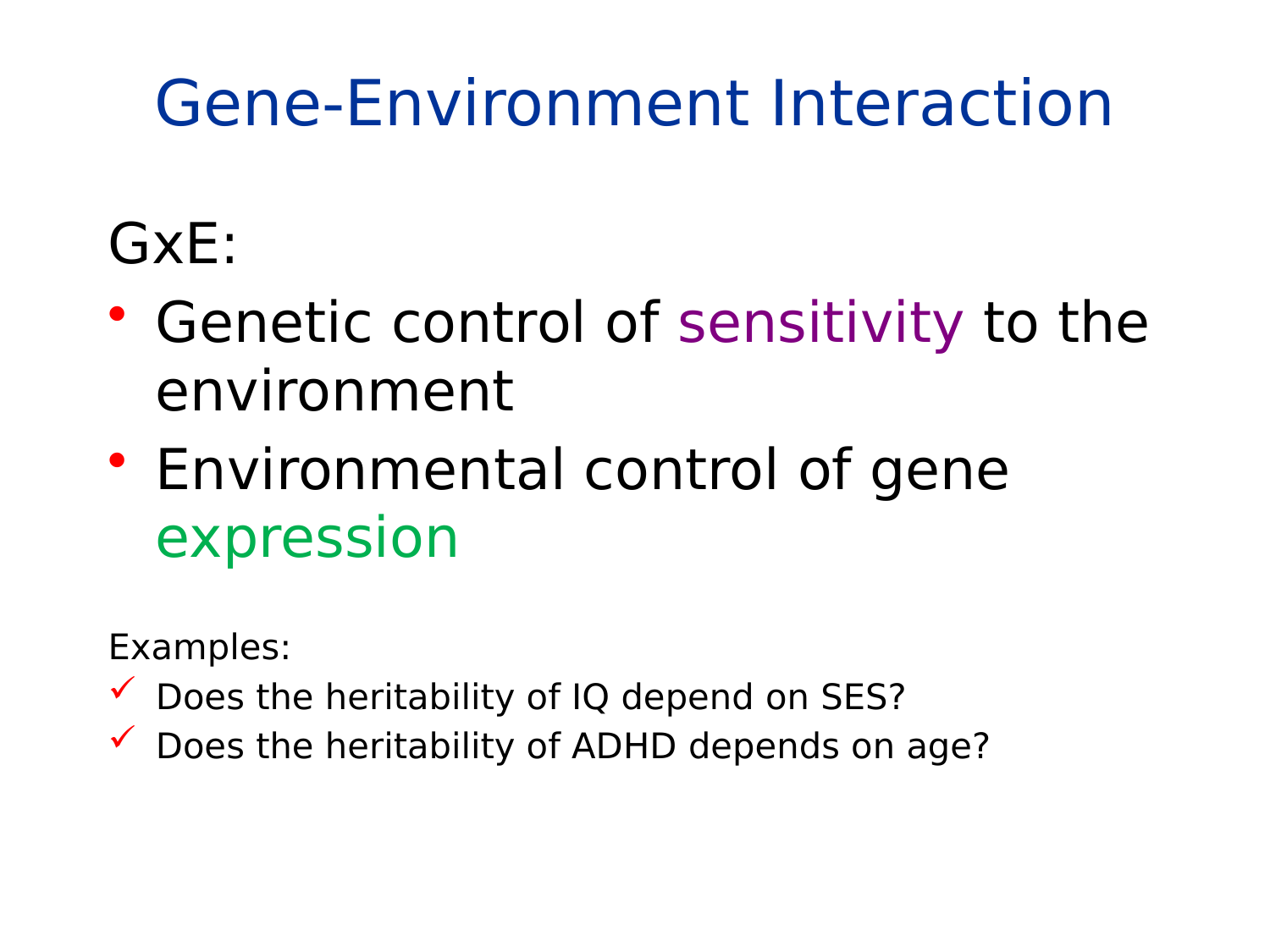

# Gene-Environment Interaction
GxE:
Genetic control of sensitivity to the environment
Environmental control of gene expression

Examples:
Does the heritability of IQ depend on SES?
Does the heritability of ADHD depends on age?